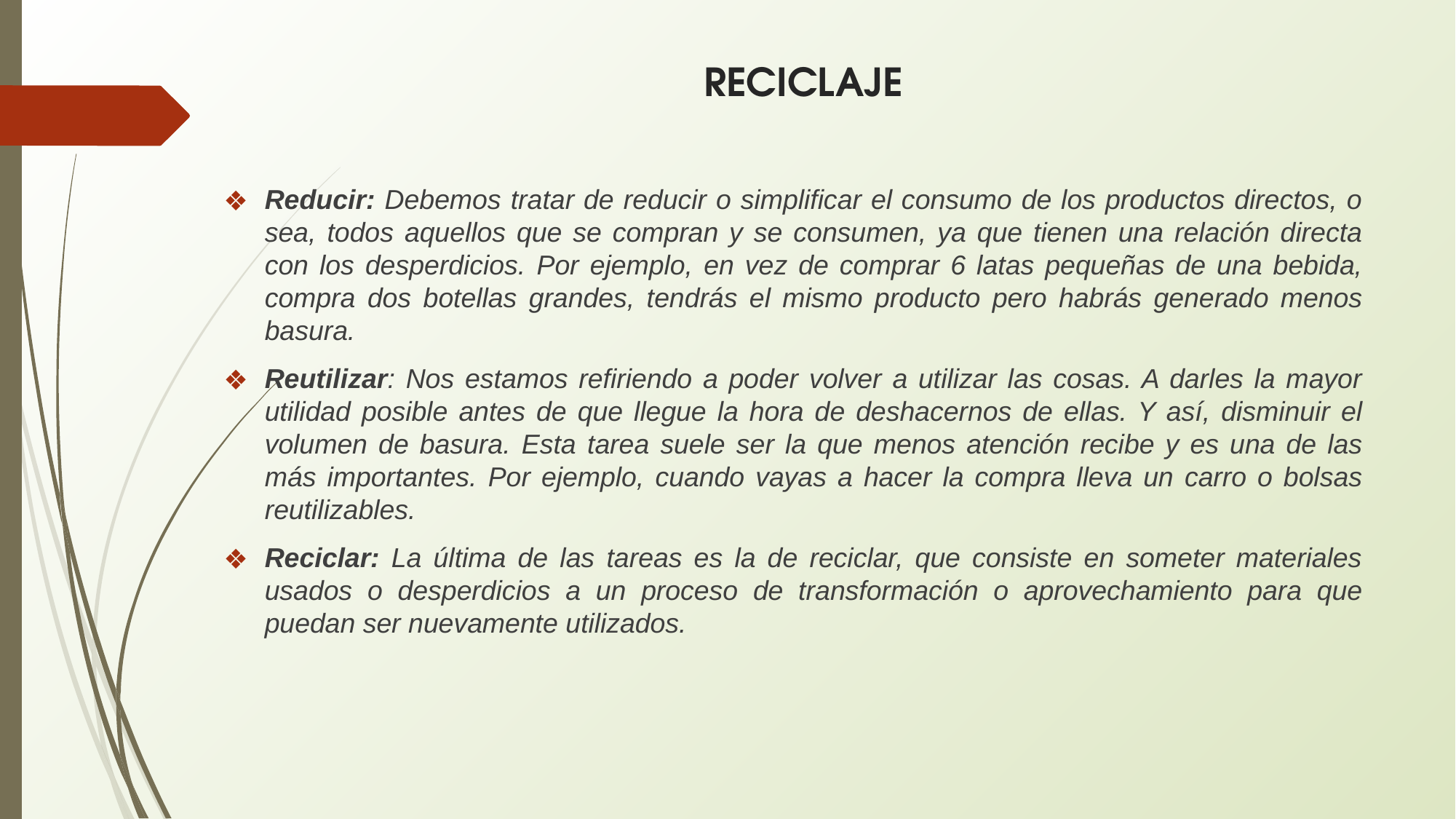

# RECICLAJE

Reducir: Debemos tratar de reducir o simplificar el consumo de los productos directos, o sea, todos aquellos que se compran y se consumen, ya que tienen una relación directa con los desperdicios. Por ejemplo, en vez de comprar 6 latas pequeñas de una bebida, compra dos botellas grandes, tendrás el mismo producto pero habrás generado menos basura.
Reutilizar: Nos estamos refiriendo a poder volver a utilizar las cosas. A darles la mayor utilidad posible antes de que llegue la hora de deshacernos de ellas. Y así, disminuir el volumen de basura. Esta tarea suele ser la que menos atención recibe y es una de las más importantes. Por ejemplo, cuando vayas a hacer la compra lleva un carro o bolsas reutilizables.
Reciclar: La última de las tareas es la de reciclar, que consiste en someter materiales usados o desperdicios a un proceso de transformación o aprovechamiento para que puedan ser nuevamente utilizados.